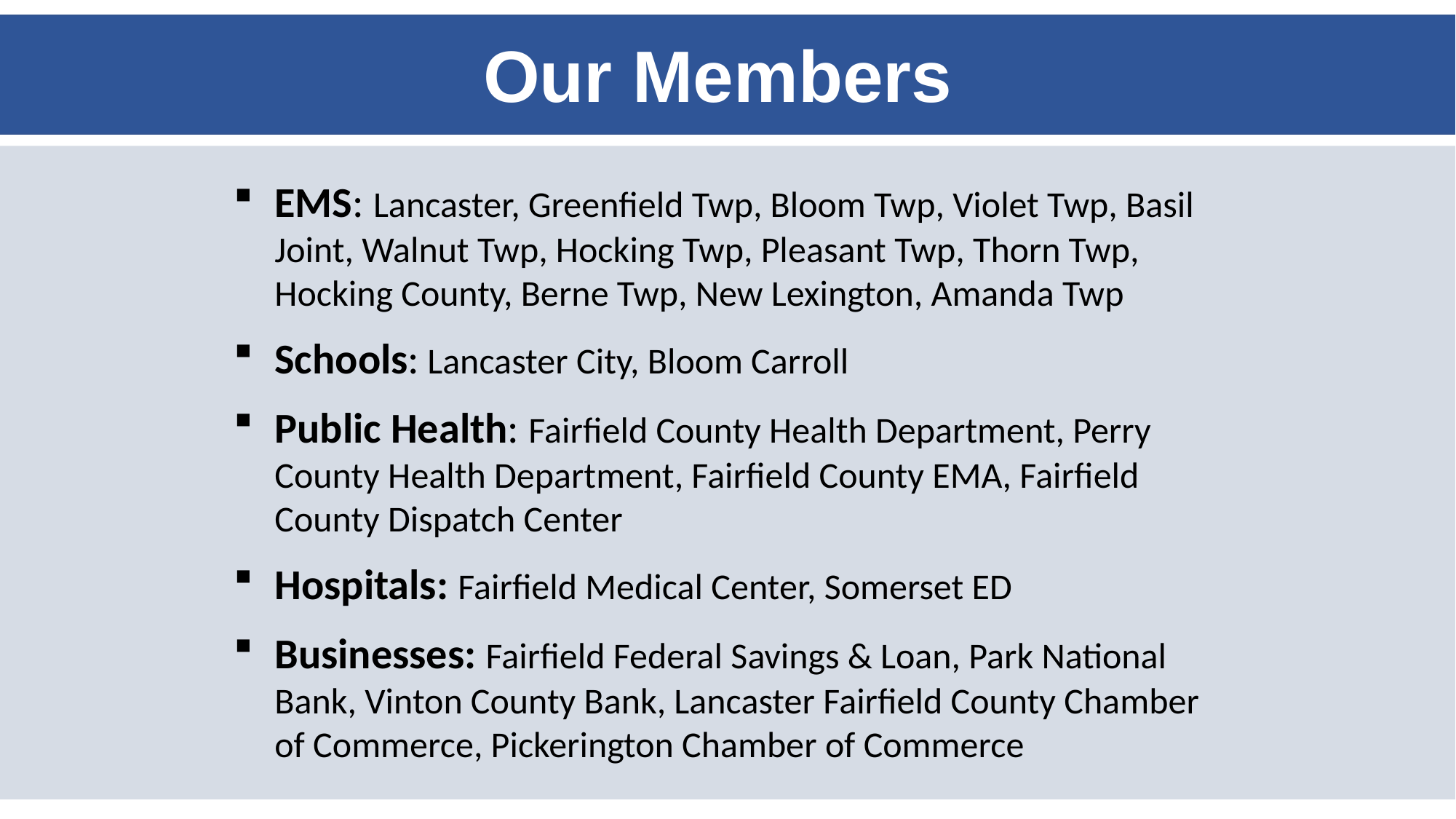

Our Members

EMS: Lancaster, Greenfield Twp, Bloom Twp, Violet Twp, Basil Joint, Walnut Twp, Hocking Twp, Pleasant Twp, Thorn Twp, Hocking County, Berne Twp, New Lexington, Amanda Twp
Schools: Lancaster City, Bloom Carroll
Public Health: Fairfield County Health Department, Perry County Health Department, Fairfield County EMA, Fairfield County Dispatch Center
Hospitals: Fairfield Medical Center, Somerset ED
Businesses: Fairfield Federal Savings & Loan, Park National Bank, Vinton County Bank, Lancaster Fairfield County Chamber of Commerce, Pickerington Chamber of Commerce